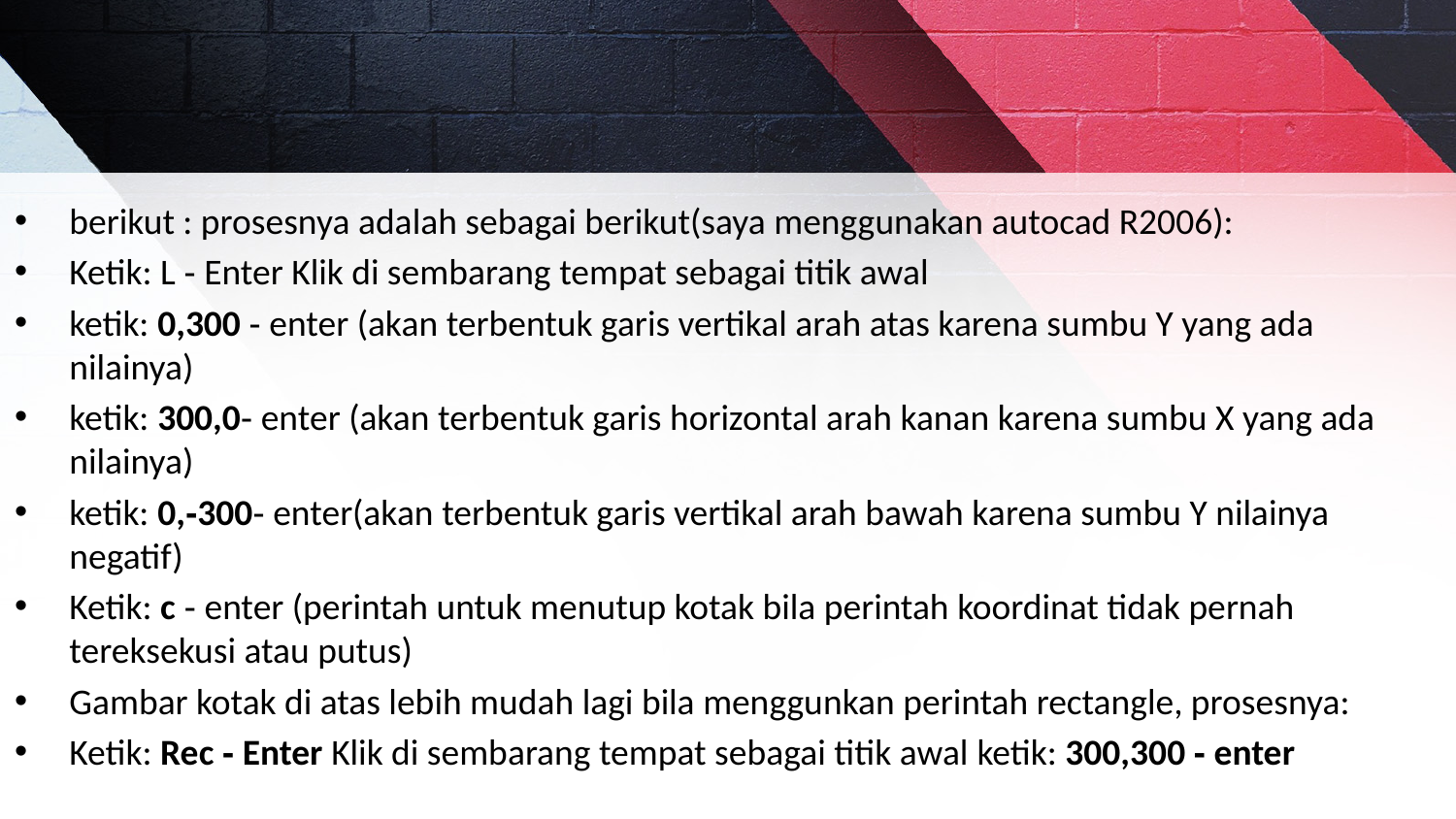

berikut : prosesnya adalah sebagai berikut(saya menggunakan autocad R2006):
Ketik: L ‐ Enter Klik di sembarang tempat sebagai titik awal
ketik: 0,300 ‐ enter (akan terbentuk garis vertikal arah atas karena sumbu Y yang ada nilainya)
ketik: 300,0‐ enter (akan terbentuk garis horizontal arah kanan karena sumbu X yang ada nilainya)
ketik: 0,‐300‐ enter(akan terbentuk garis vertikal arah bawah karena sumbu Y nilainya negatif)
Ketik: c ‐ enter (perintah untuk menutup kotak bila perintah koordinat tidak pernah tereksekusi atau putus)
Gambar kotak di atas lebih mudah lagi bila menggunkan perintah rectangle, prosesnya:
Ketik: Rec ‐ Enter Klik di sembarang tempat sebagai titik awal ketik: 300,300 ‐ enter